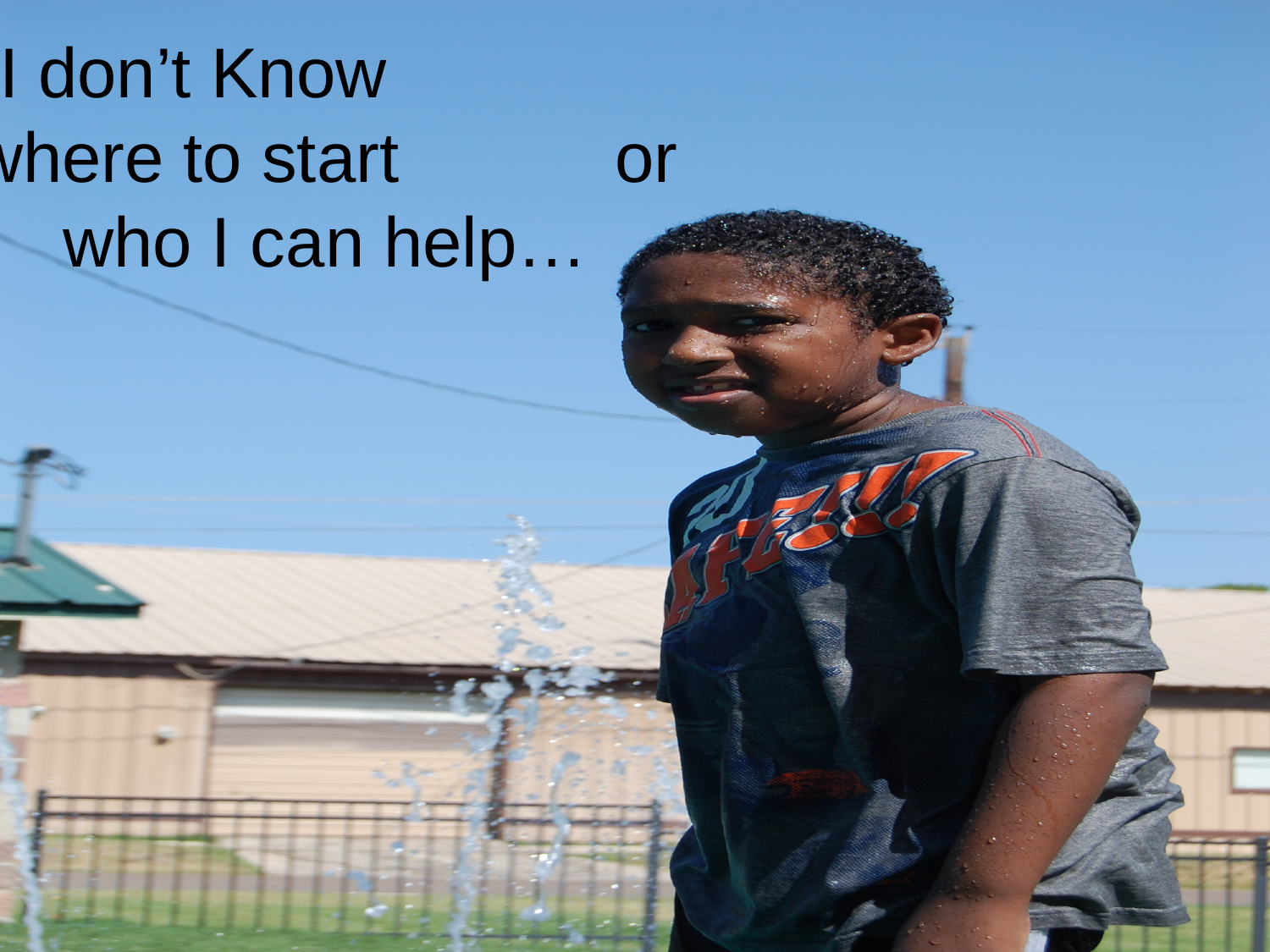

I don’t Know            where to start           or who I can help…